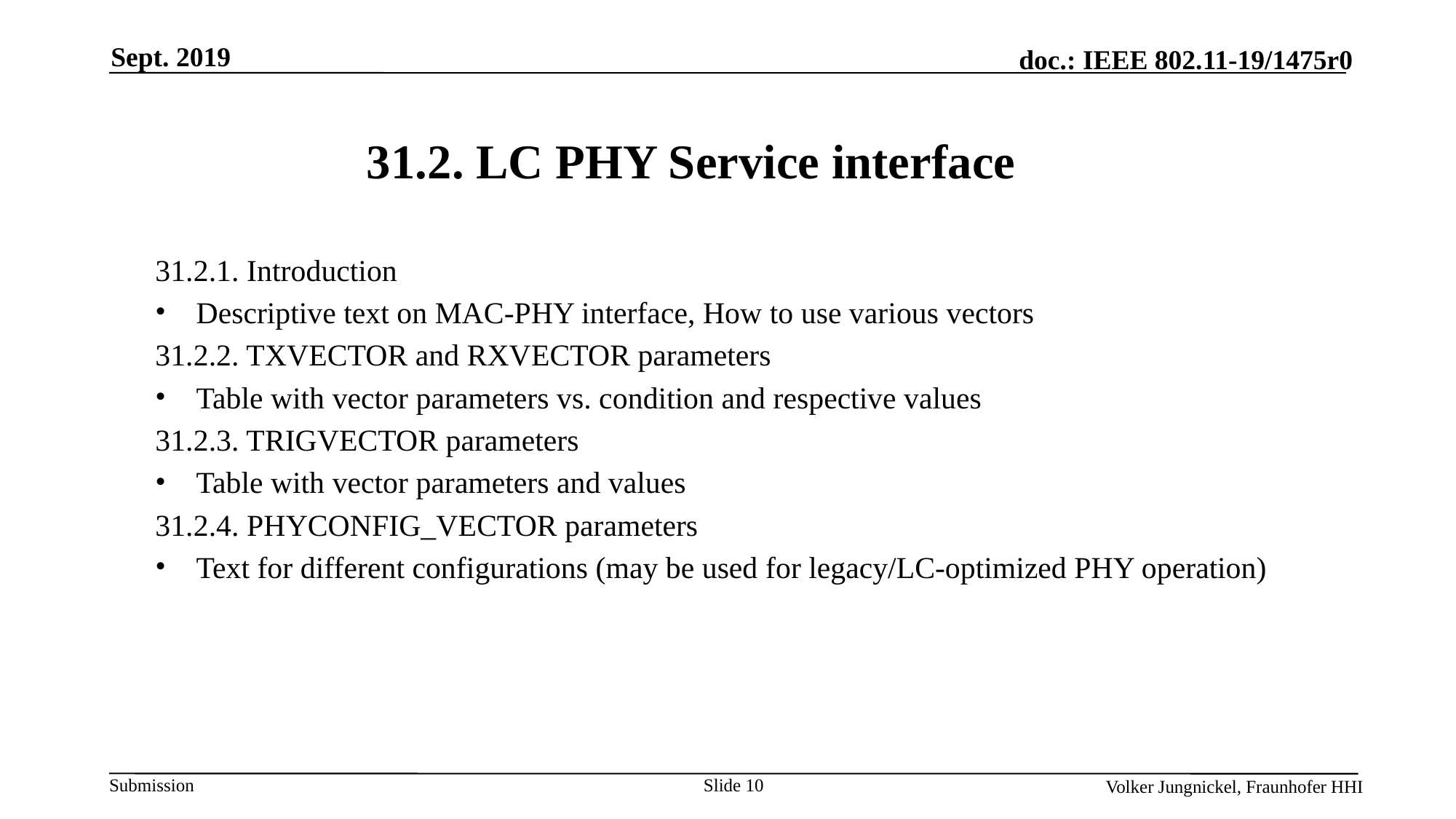

Sept. 2019
31.2. LC PHY Service interface

31.2.1. Introduction
Descriptive text on MAC-PHY interface, How to use various vectors
31.2.2. TXVECTOR and RXVECTOR parameters
Table with vector parameters vs. condition and respective values
31.2.3. TRIGVECTOR parameters
Table with vector parameters and values
31.2.4. PHYCONFIG_VECTOR parameters
Text for different configurations (may be used for legacy/LC-optimized PHY operation)
Slide 10
Volker Jungnickel, Fraunhofer HHI